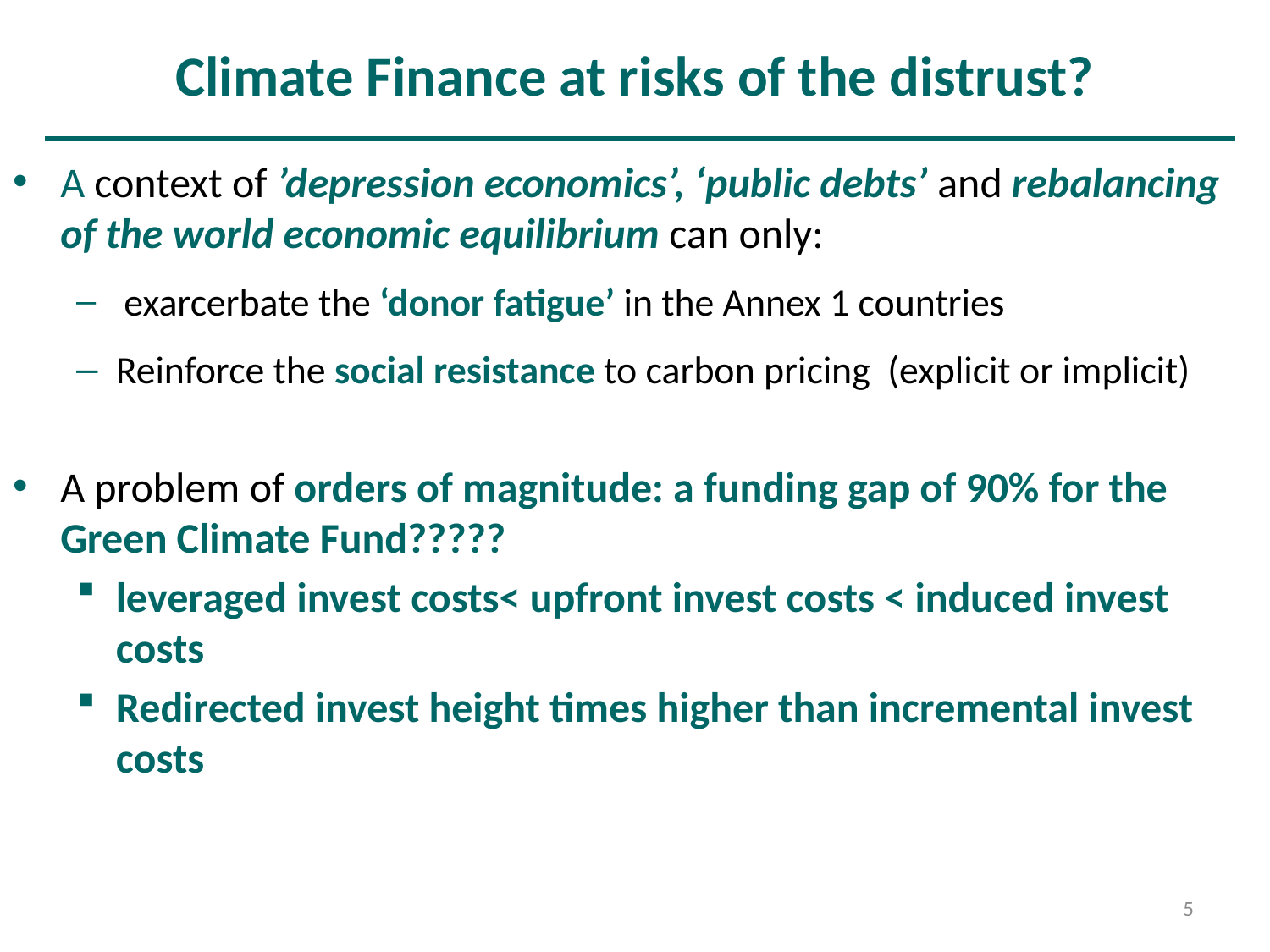

# Climate Finance at risks of the distrust?
A context of ’depression economics’, ‘public debts’ and rebalancing  of the world economic equilibrium can only:
 exarcerbate the ‘donor fatigue’ in the Annex 1 countries
Reinforce the social resistance to carbon pricing  (explicit or implicit)

A problem of orders of magnitude: a funding gap of 90% for the Green Climate Fund?????
leveraged invest costs< upfront invest costs < induced invest costs
Redirected invest height times higher than incremental invest costs

5